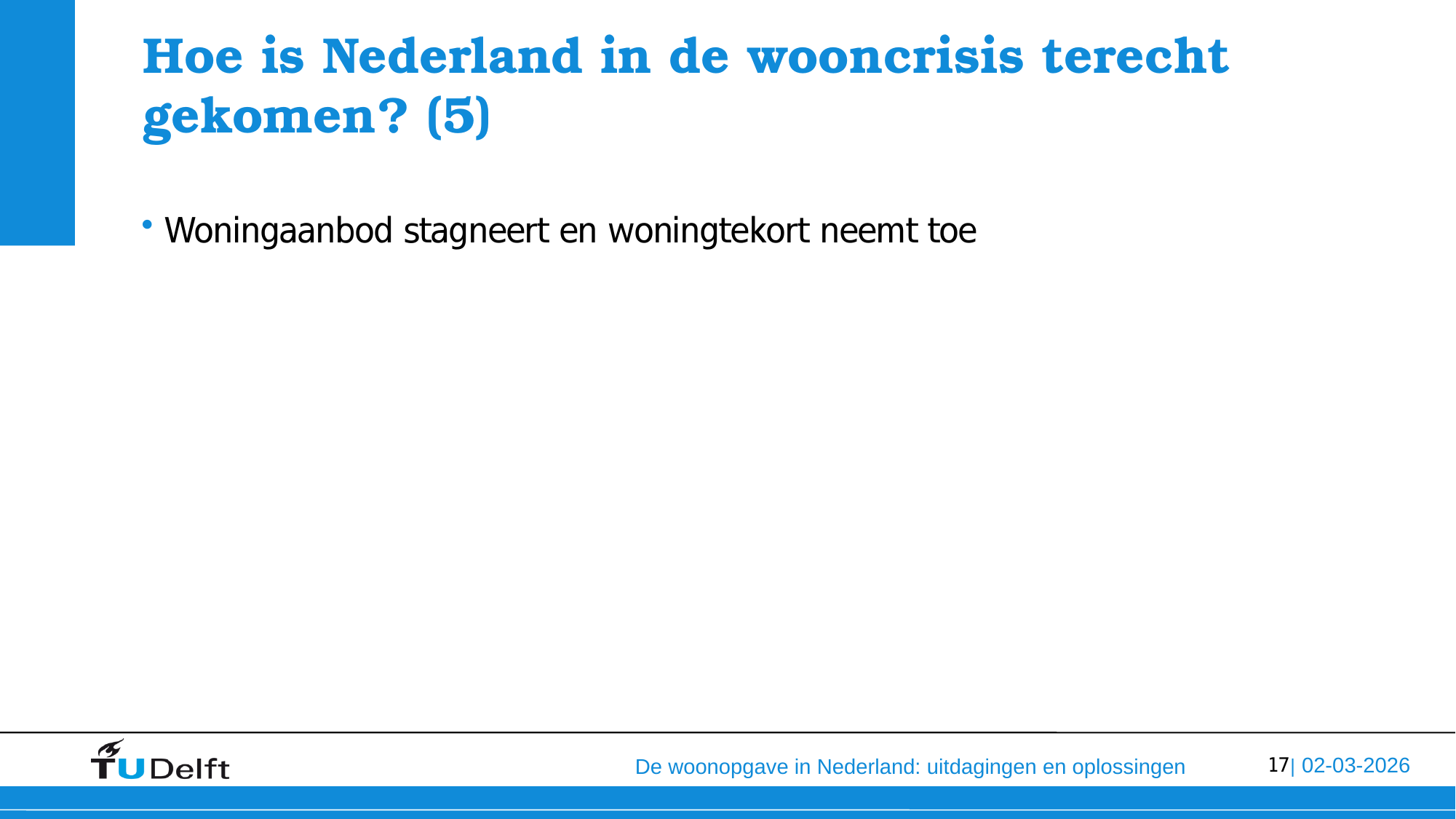

# Hoe is Nederland in de wooncrisis terecht gekomen? (5)
Woningaanbod stagneert en woningtekort neemt toe